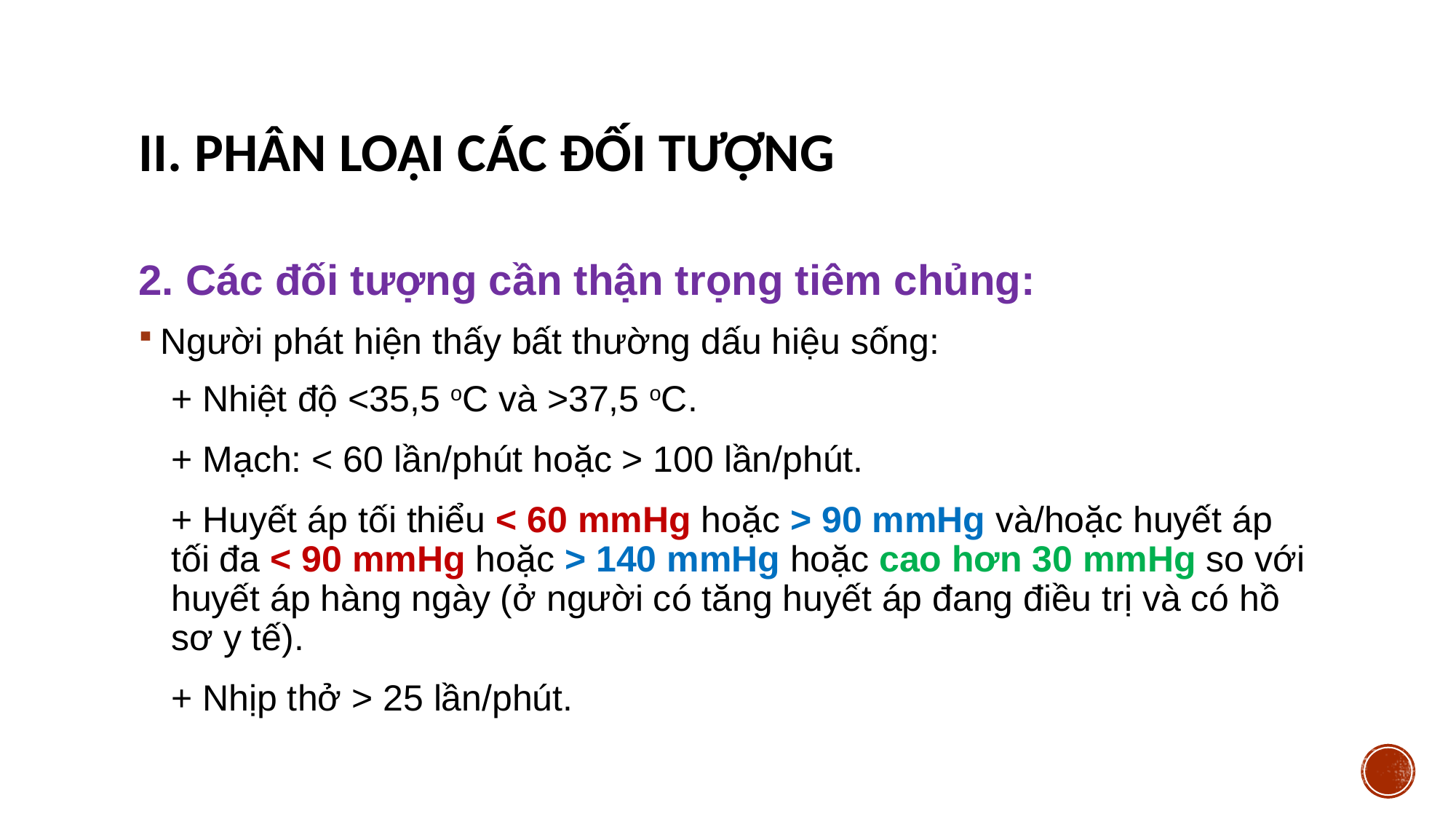

# II. Phân loại các đối tượng
2. Các đối tượng cần thận trọng tiêm chủng:
Người phát hiện thấy bất thường dấu hiệu sống:
+ Nhiệt độ <35,5 oC và >37,5 oC.
+ Mạch: < 60 lần/phút hoặc > 100 lần/phút.
+ Huyết áp tối thiểu < 60 mmHg hoặc > 90 mmHg và/hoặc huyết áp tối đa < 90 mmHg hoặc > 140 mmHg hoặc cao hơn 30 mmHg so với huyết áp hàng ngày (ở người có tăng huyết áp đang điều trị và có hồ sơ y tế).
+ Nhịp thở > 25 lần/phút.